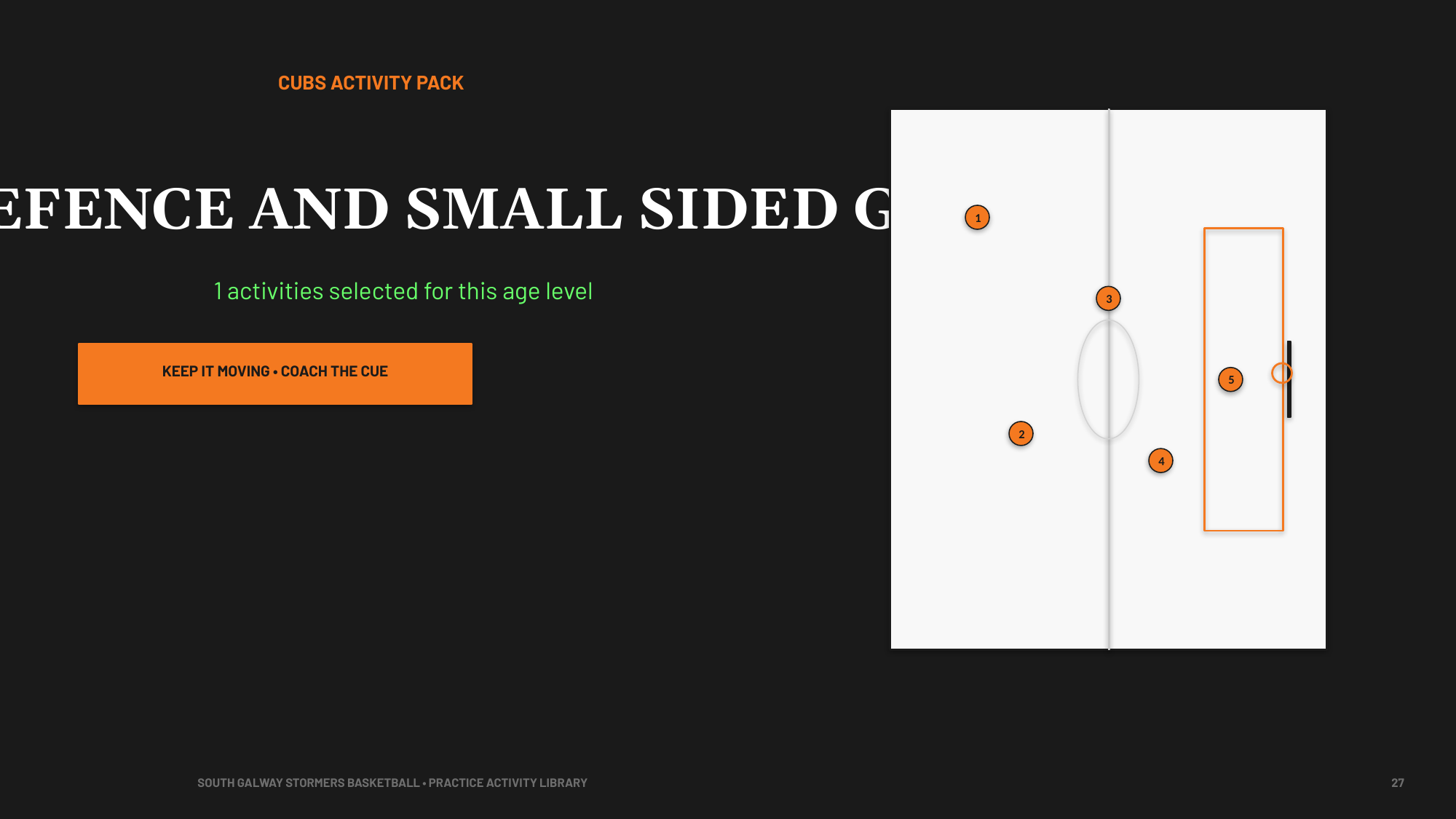

CUBS ACTIVITY PACK

DEFENCE AND SMALL SIDED GAMES
1

1 activities selected for this age level
3

KEEP IT MOVING • COACH THE CUE

5
2
4
SOUTH GALWAY STORMERS BASKETBALL • PRACTICE ACTIVITY LIBRARY
27